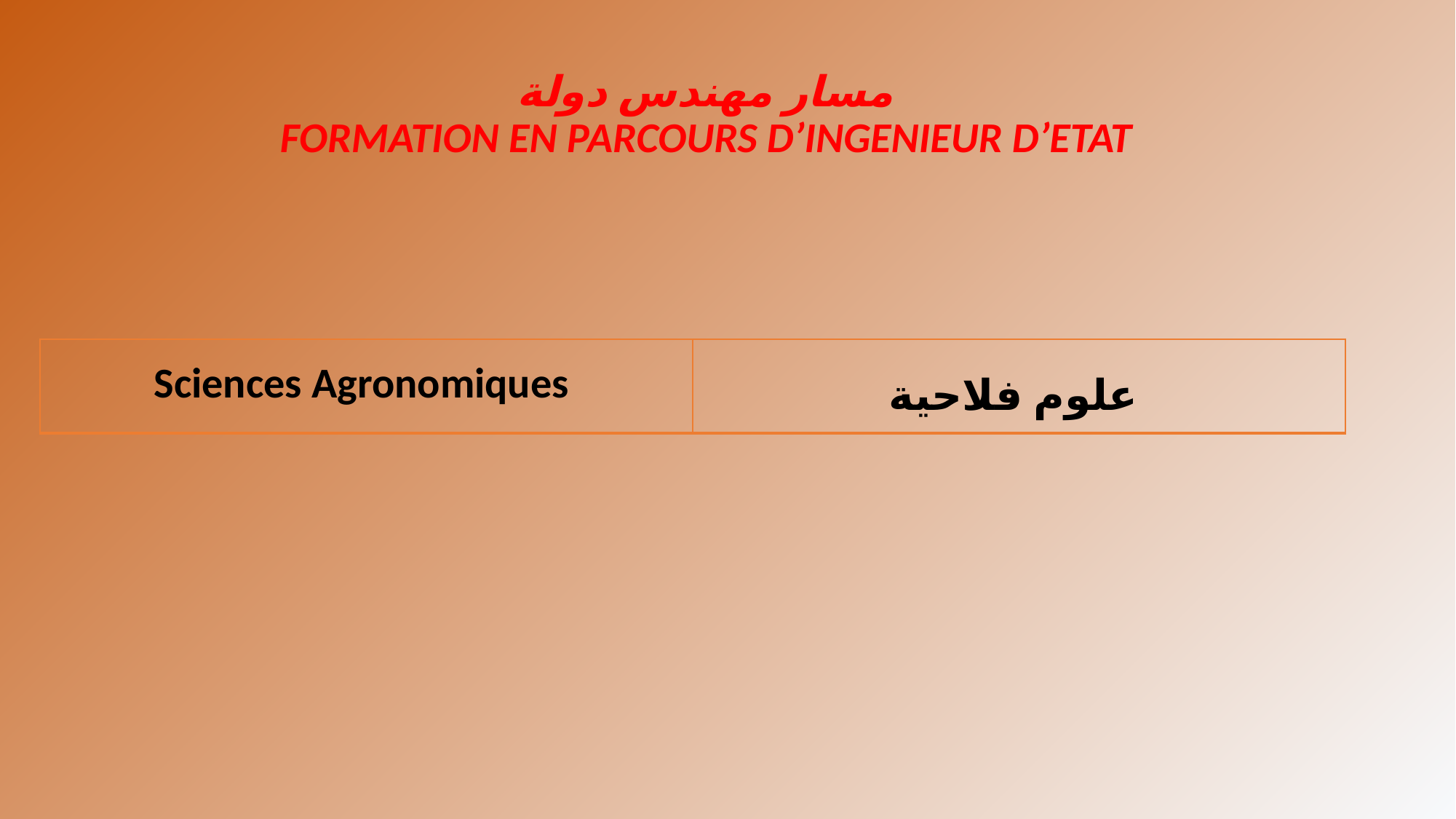

# مسار مهندس دولة FORMATION EN PARCOURS D’INGENIEUR D’ETAT

D03TCL01
| Sciences Agronomiques | علوم فلاحية |
| --- | --- |